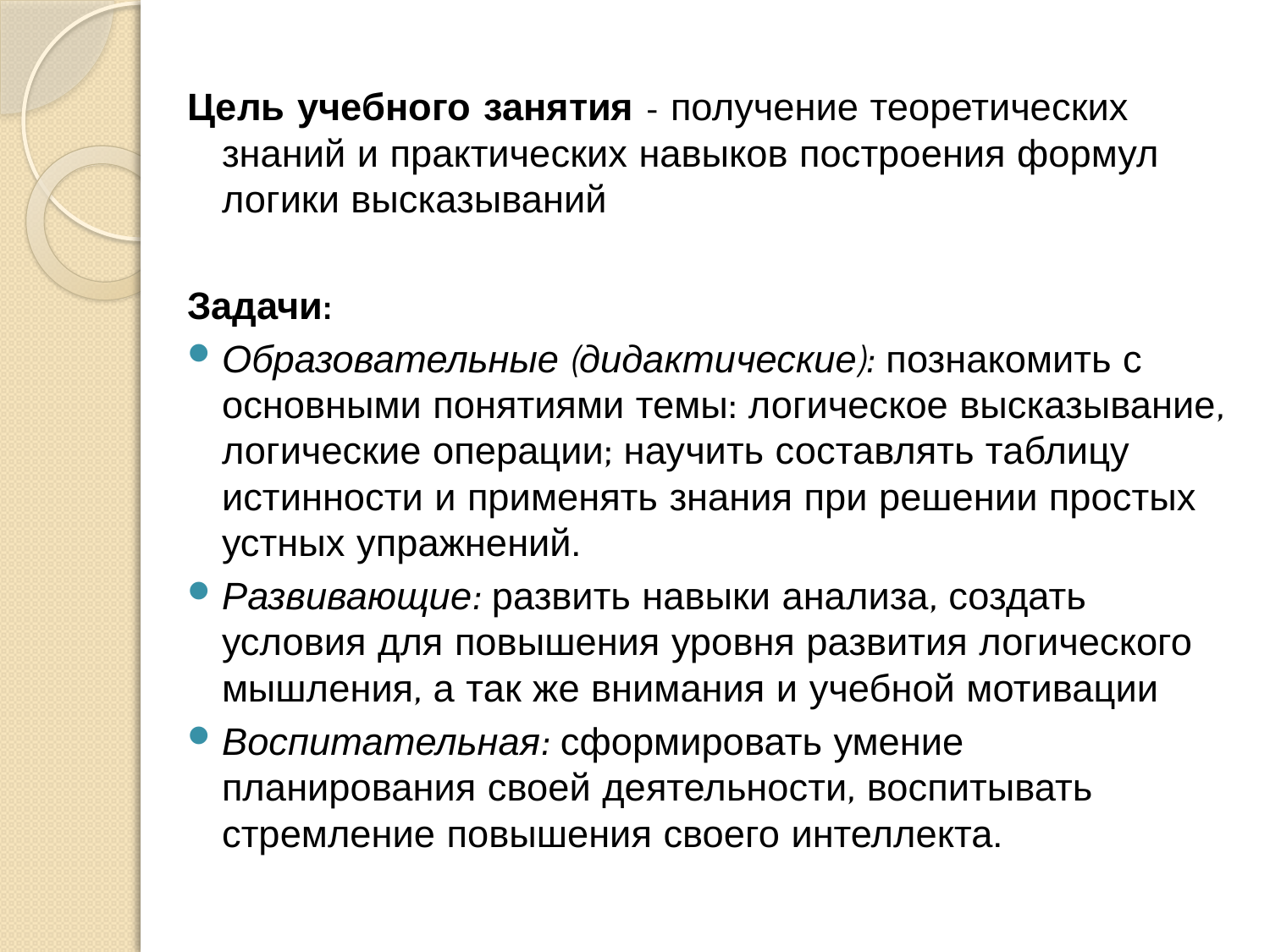

Цель учебного занятия - получение теоретических знаний и практических навыков построения формул логики высказываний

Задачи:
Образовательные (дидактические): познакомить с основными понятиями темы: логическое высказывание, логические операции; научить составлять таблицу истинности и применять знания при решении простых устных упражнений.
Развивающие: развить навыки анализа, создать условия для повышения уровня развития логического мышления, а так же внимания и учебной мотивации
Воспитательная: сформировать умение планирования своей деятельности, воспитывать стремление повышения своего интеллекта.